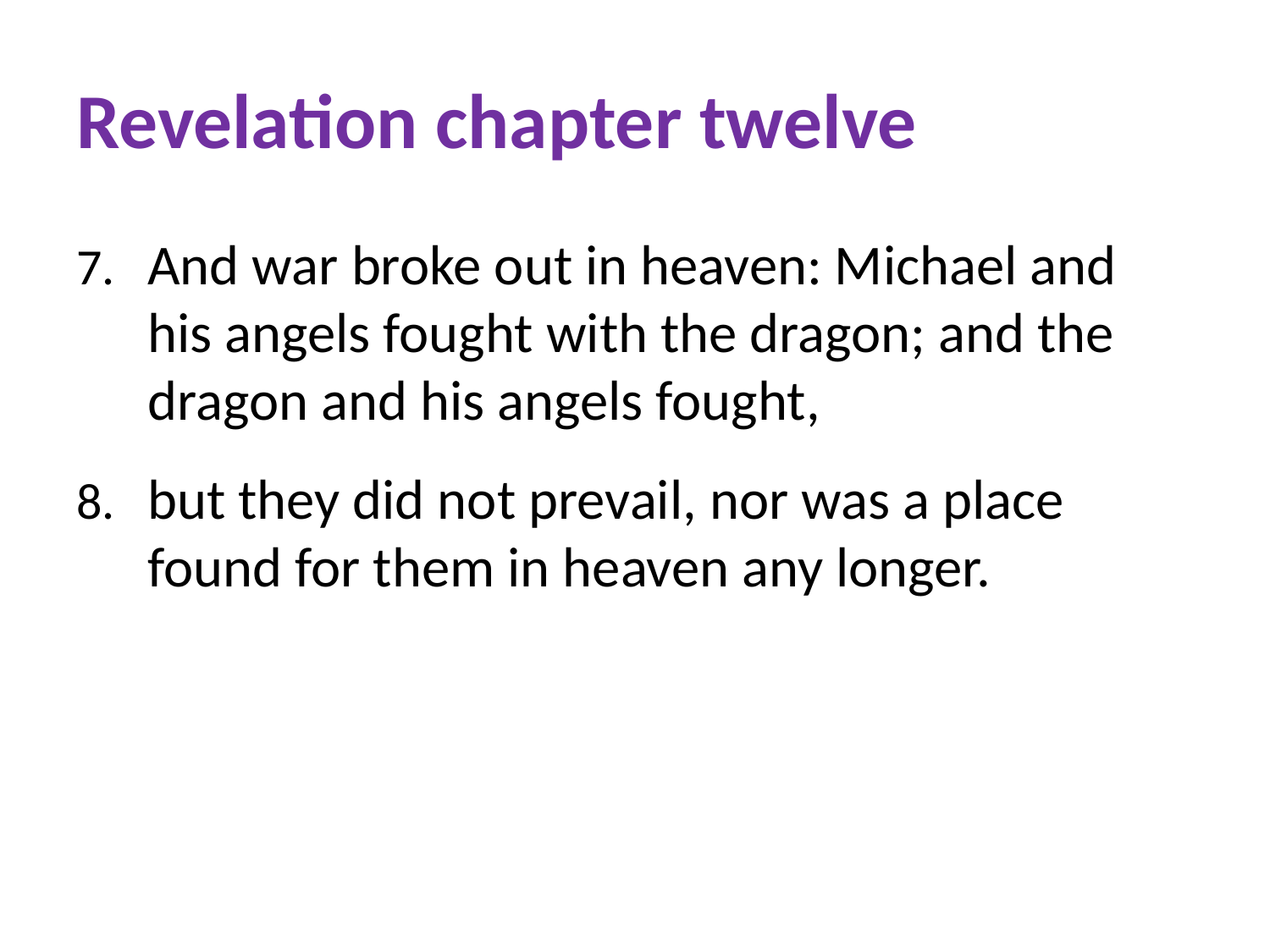

# Revelation chapter twelve
And war broke out in heaven: Michael and his angels fought with the dragon; and the dragon and his angels fought,

but they did not prevail, nor was a place found for them in heaven any longer.